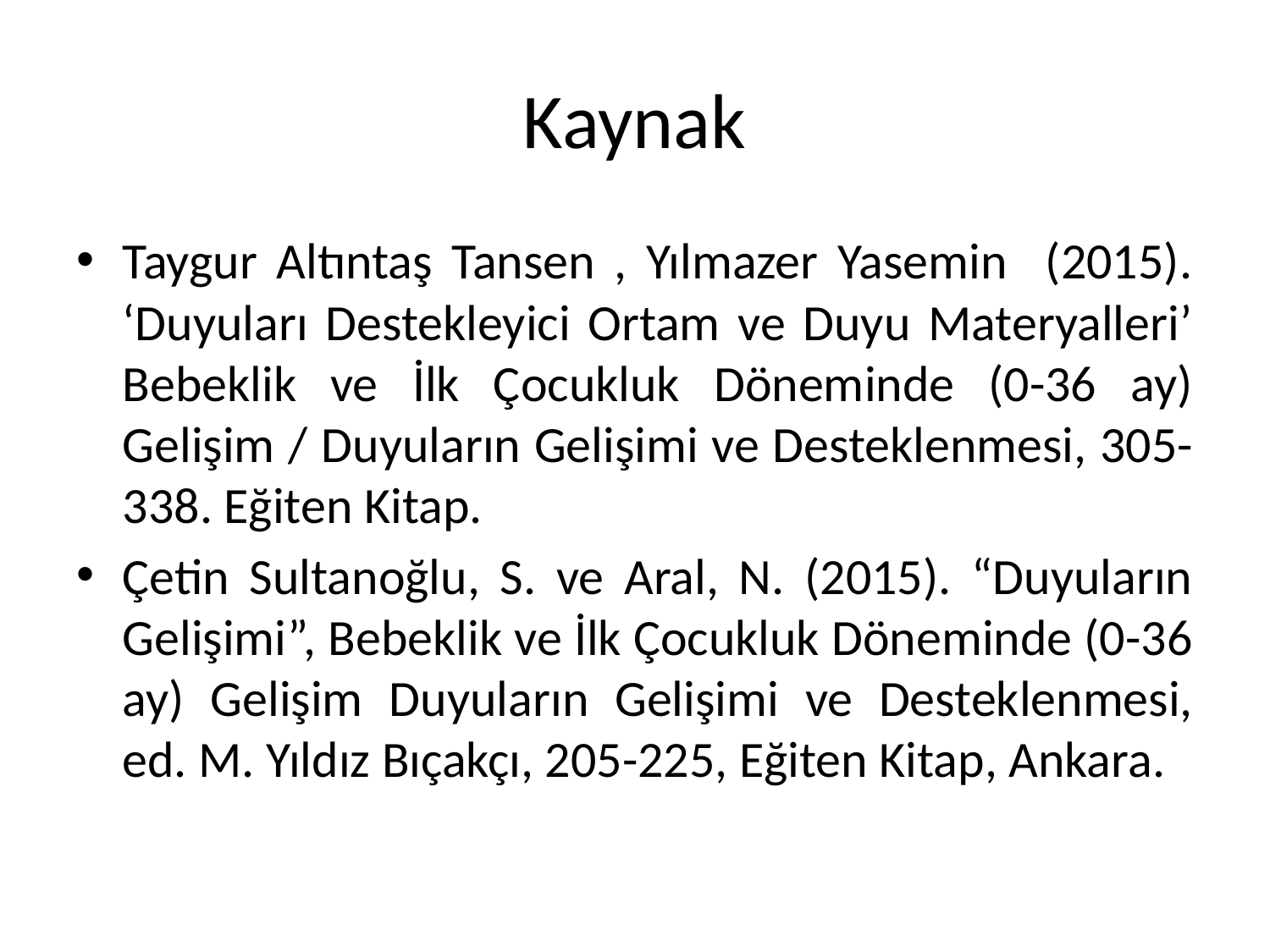

# Kaynak
Taygur Altıntaş Tansen , Yılmazer Yasemin  (2015). ‘Duyuları Destekleyici Ortam ve Duyu Materyalleri’ Bebeklik ve İlk Çocukluk Döneminde (0-36 ay) Gelişim / Duyuların Gelişimi ve Desteklenmesi, 305-338. Eğiten Kitap.
Çetin Sultanoğlu, S. ve Aral, N. (2015). “Duyuların Gelişimi”, Bebeklik ve İlk Çocukluk Döneminde (0-36 ay) Gelişim Duyuların Gelişimi ve Desteklenmesi, ed. M. Yıldız Bıçakçı, 205-225, Eğiten Kitap, Ankara.